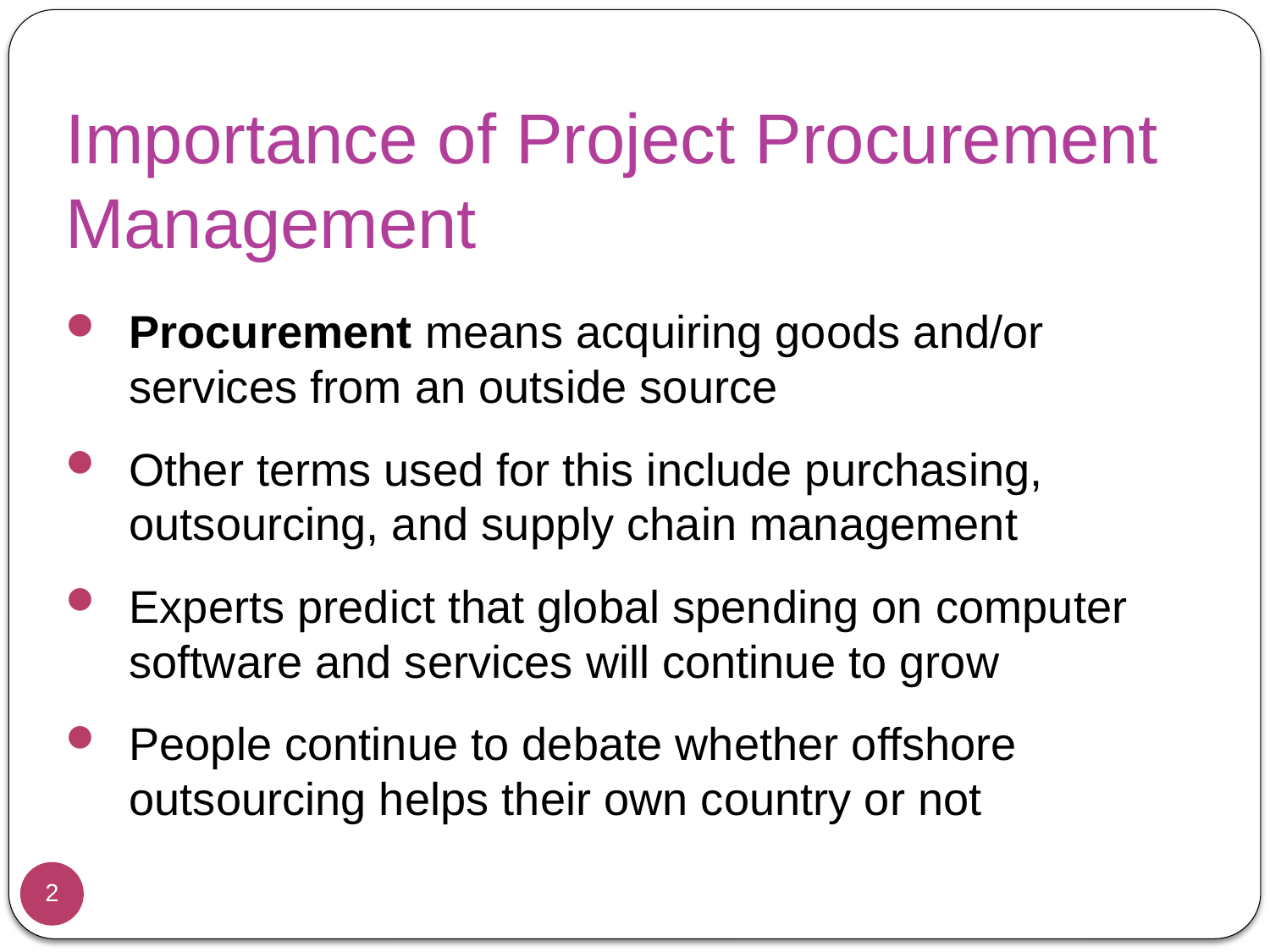

# Importance of Project Procurement Management
Procurement means acquiring goods and/or services from an outside source
Other terms used for this include purchasing,  outsourcing, and supply chain management
Experts predict that global spending on computer software and services will continue to grow
People continue to debate whether offshore     outsourcing helps their own country or not

2